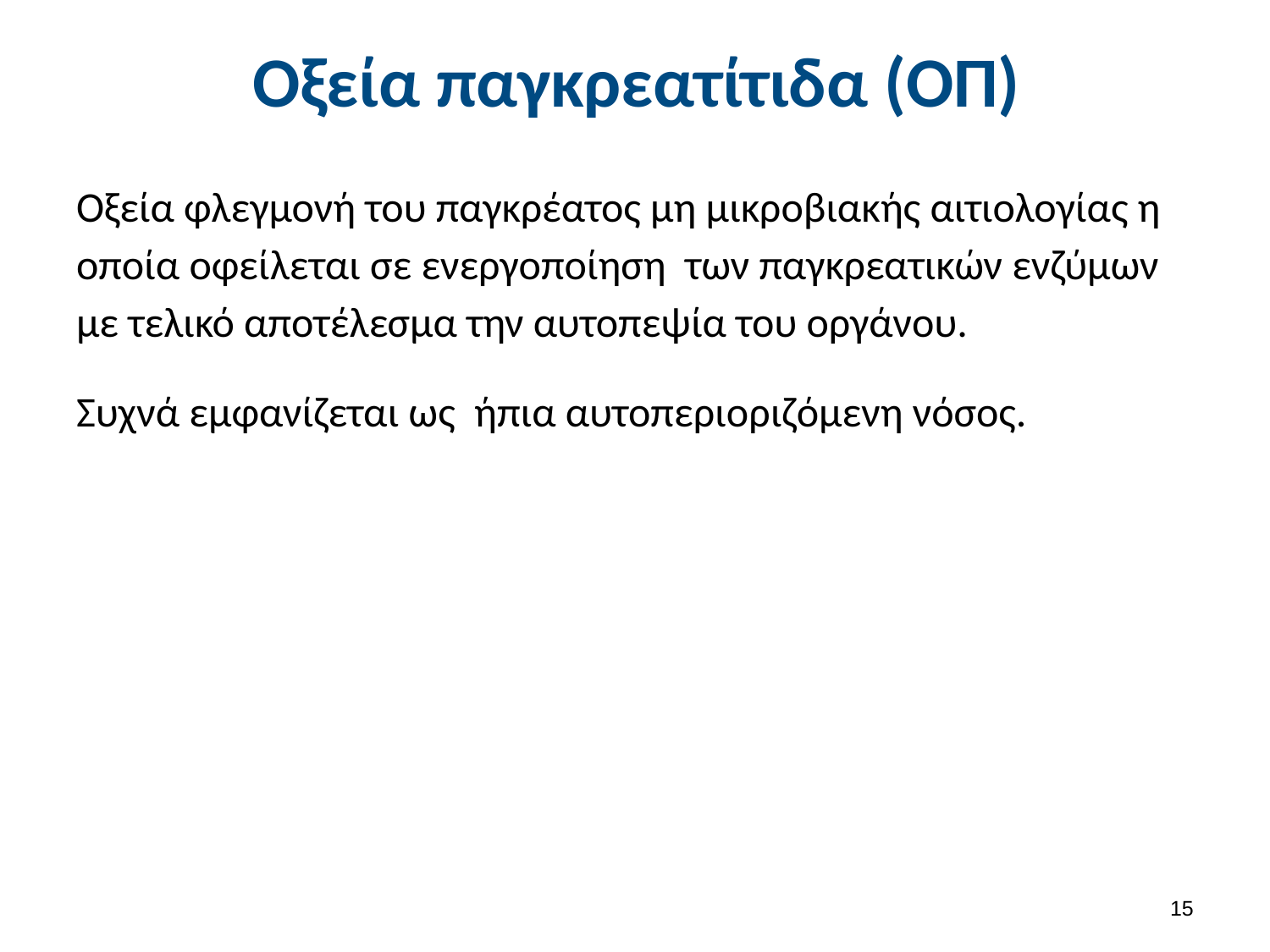

# Οξεία παγκρεατίτιδα (ΟΠ)
Οξεία φλεγμονή του παγκρέατος μη μικροβιακής αιτιολογίας η οποία οφείλεται σε ενεργοποίηση  των παγκρεατικών ενζύμων με τελικό αποτέλεσμα την αυτοπεψία του οργάνου.
Συχνά εμφανίζεται ως  ήπια αυτοπεριοριζόμενη νόσος.
15